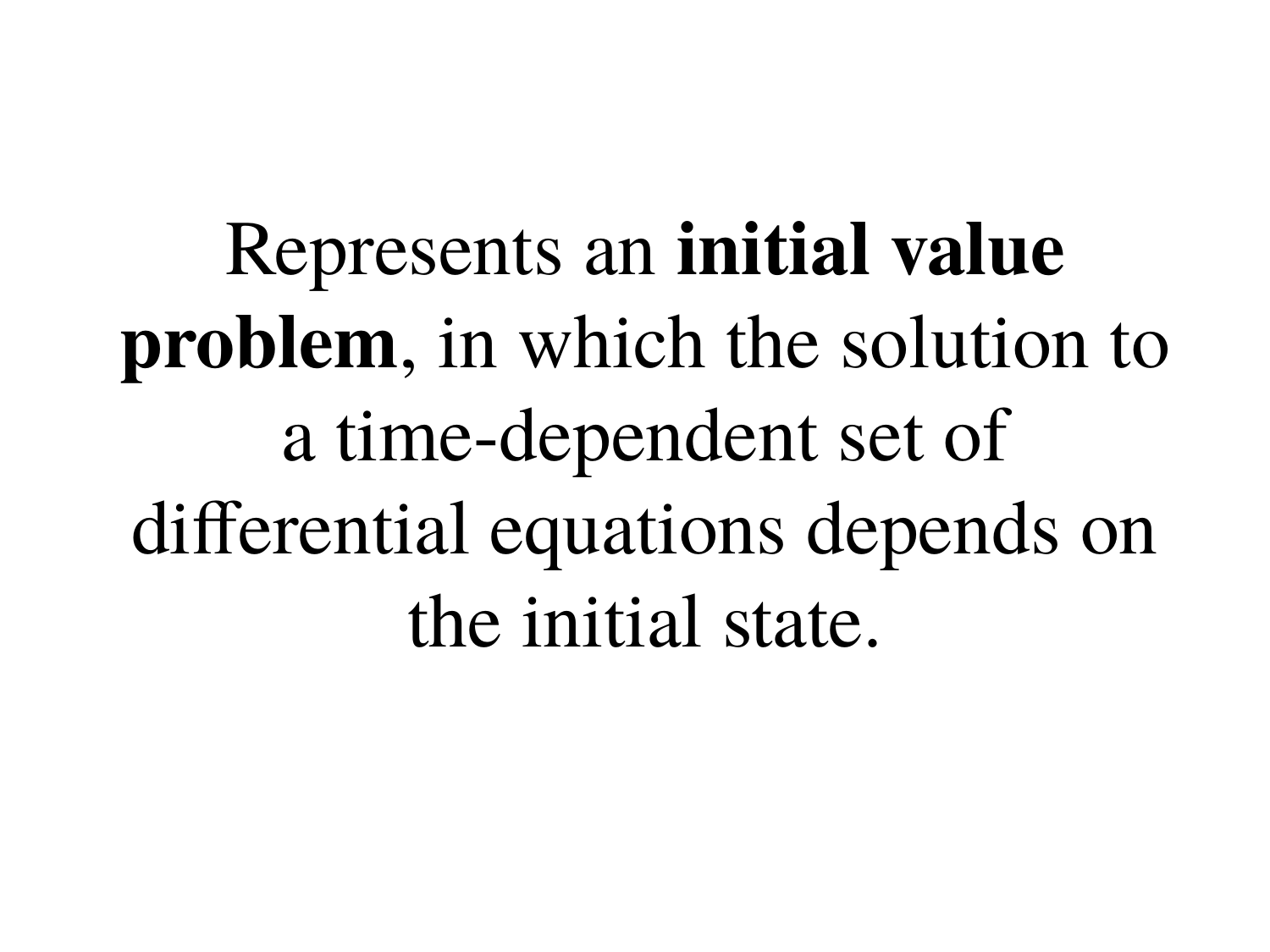

# Represents an initial value problem, in which the solution to a time-dependent set of differential equations depends on the initial state.